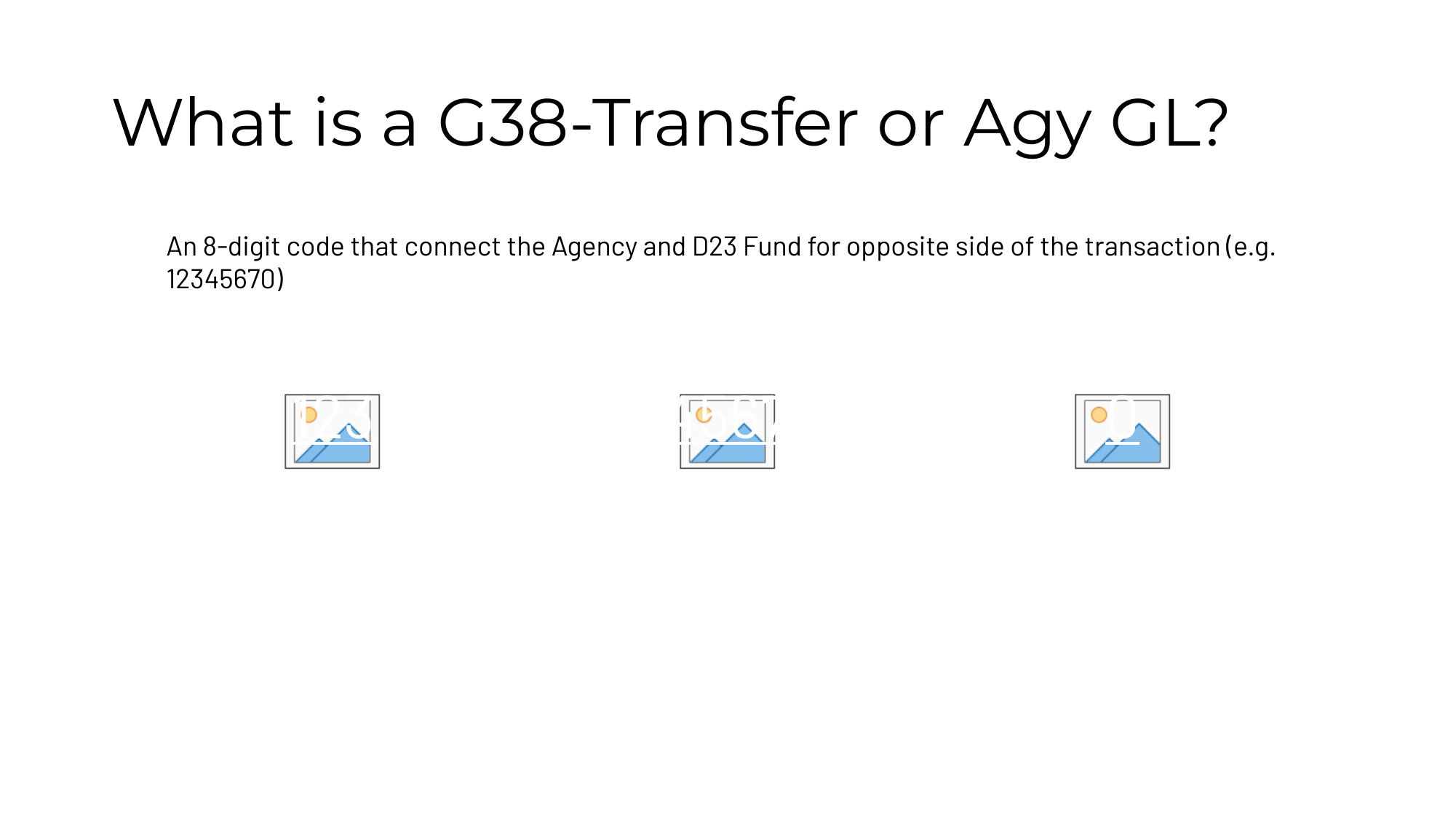

# What is a G38-Transfer or Agy GL?
An 8-digit code that connect the Agency and D23 Fund for opposite side of the transaction (e.g. 12345670)

123

4567

0
Last Digit
First 3 Digits
Next 4 Digits
Agency Number
D23 Fund
Zero